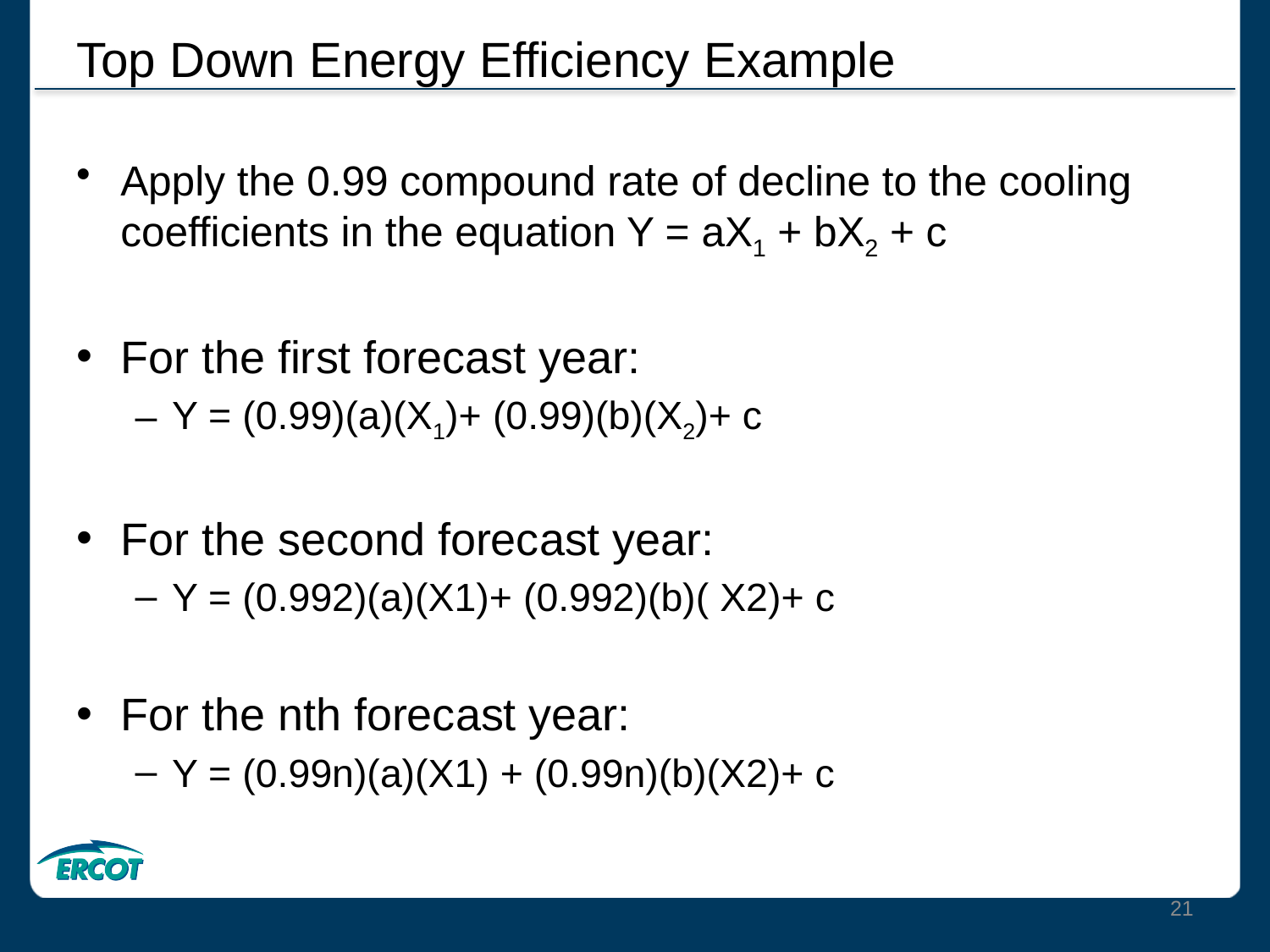

# Top Down Energy Efficiency Example
Apply the 0.99 compound rate of decline to the cooling coefficients in the equation Y = aX1 + bX2 + c

For the first forecast year:
Y = (0.99)(a)(X1)+ (0.99)(b)(X2)+ c

For the second forecast year:
Y = (0.992)(a)(X1)+ (0.992)(b)( X2)+ c

For the nth forecast year:
Y = (0.99n)(a)(X1) + (0.99n)(b)(X2)+ c

21